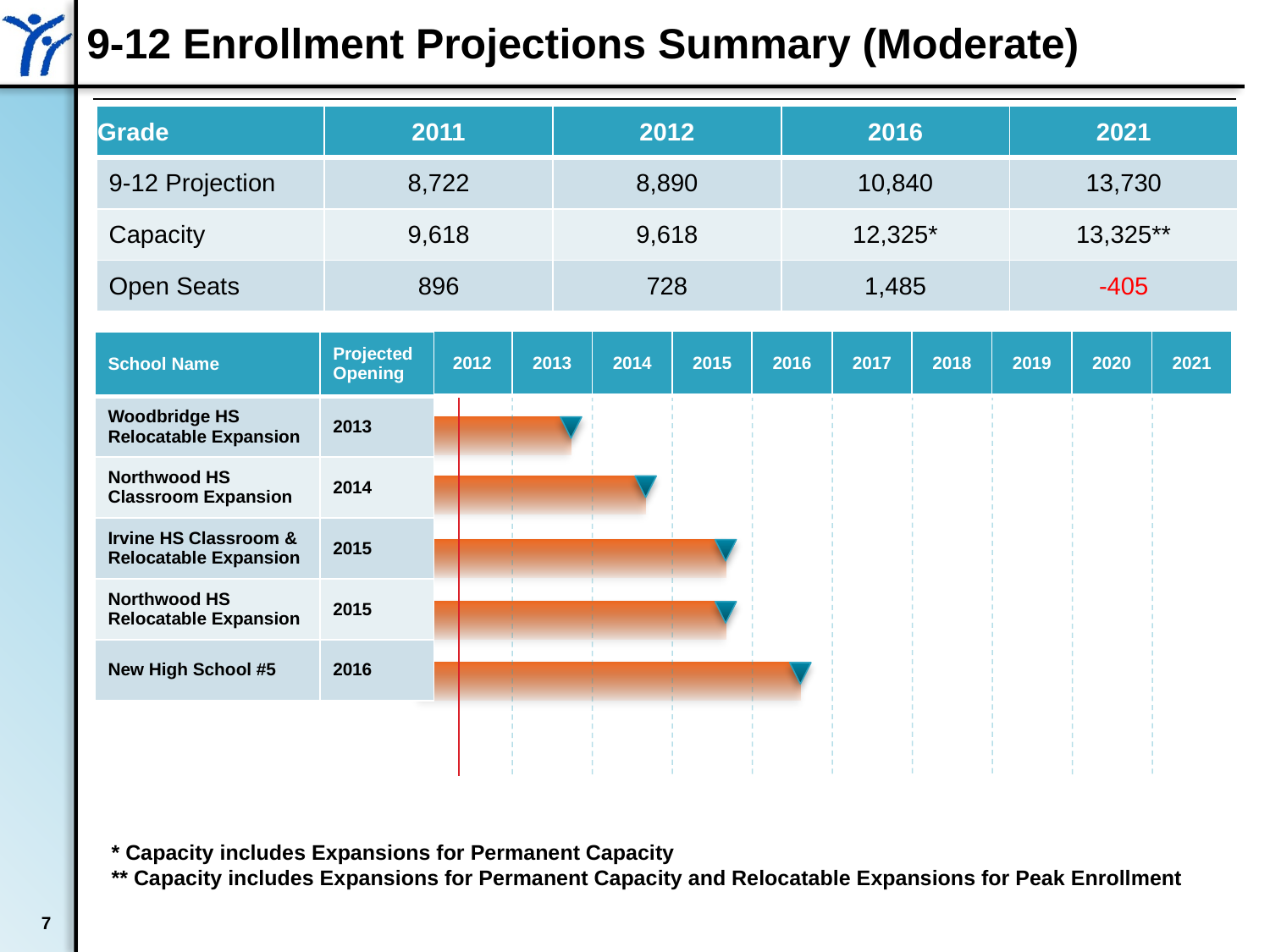

# 9-12 Enrollment Projections Summary (Moderate)
| Grade | 2011 | 2012 | 2016 | 2021 |
| --- | --- | --- | --- | --- |
| 9-12 Projection | 8,722 | 8,890 | 10,840 | 13,730 |
| Capacity | 9,618 | 9,618 | 12,325\* | 13,325\*\* |
| Open Seats | 896 | 728 | 1,485 | -405 |
| 2012 | 2013 | 2014 | 2015 | 2016 | 2017 | 2018 | 2019 | 2020 | 2021 |
| --- | --- | --- | --- | --- | --- | --- | --- | --- | --- |
| School Name | Projected Opening |
| --- | --- |
| Woodbridge HS Relocatable Expansion | 2013 |
| Northwood HS Classroom Expansion | 2014 |
| Irvine HS Classroom & Relocatable Expansion | 2015 |
| Northwood HS Relocatable Expansion | 2015 |
| New High School #5 | 2016 |

* Capacity includes Expansions for Permanent Capacity
** Capacity includes Expansions for Permanent Capacity and Relocatable Expansions for Peak Enrollment
7